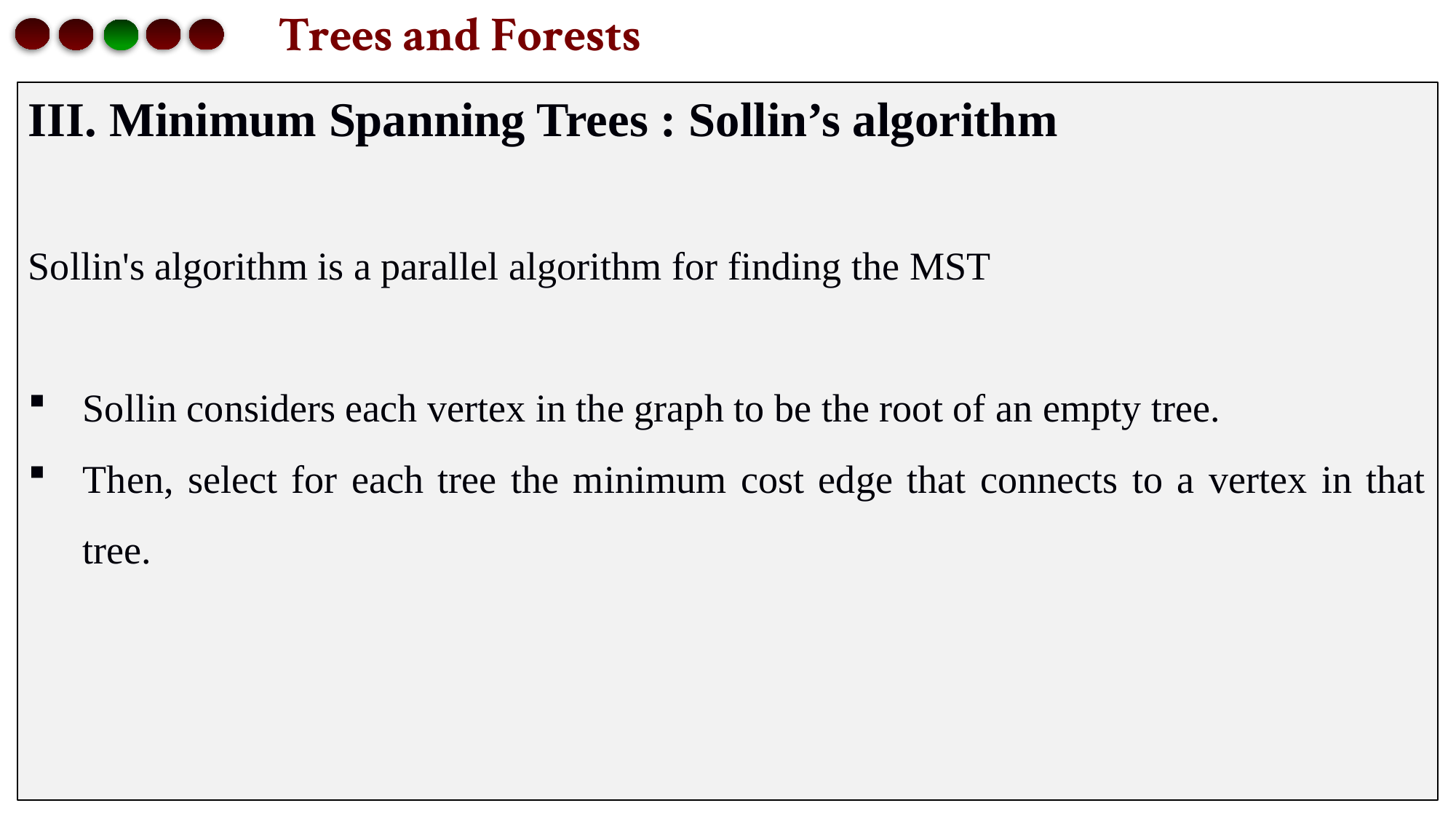

# Trees and Forests

 Minimum Spanning Trees : Sollin’s algorithm

Sollin's algorithm is a parallel algorithm for finding the MST

Sollin considers each vertex in the graph to be the root of an empty tree.
Then, select for each tree the minimum cost edge that connects to a vertex in that tree.